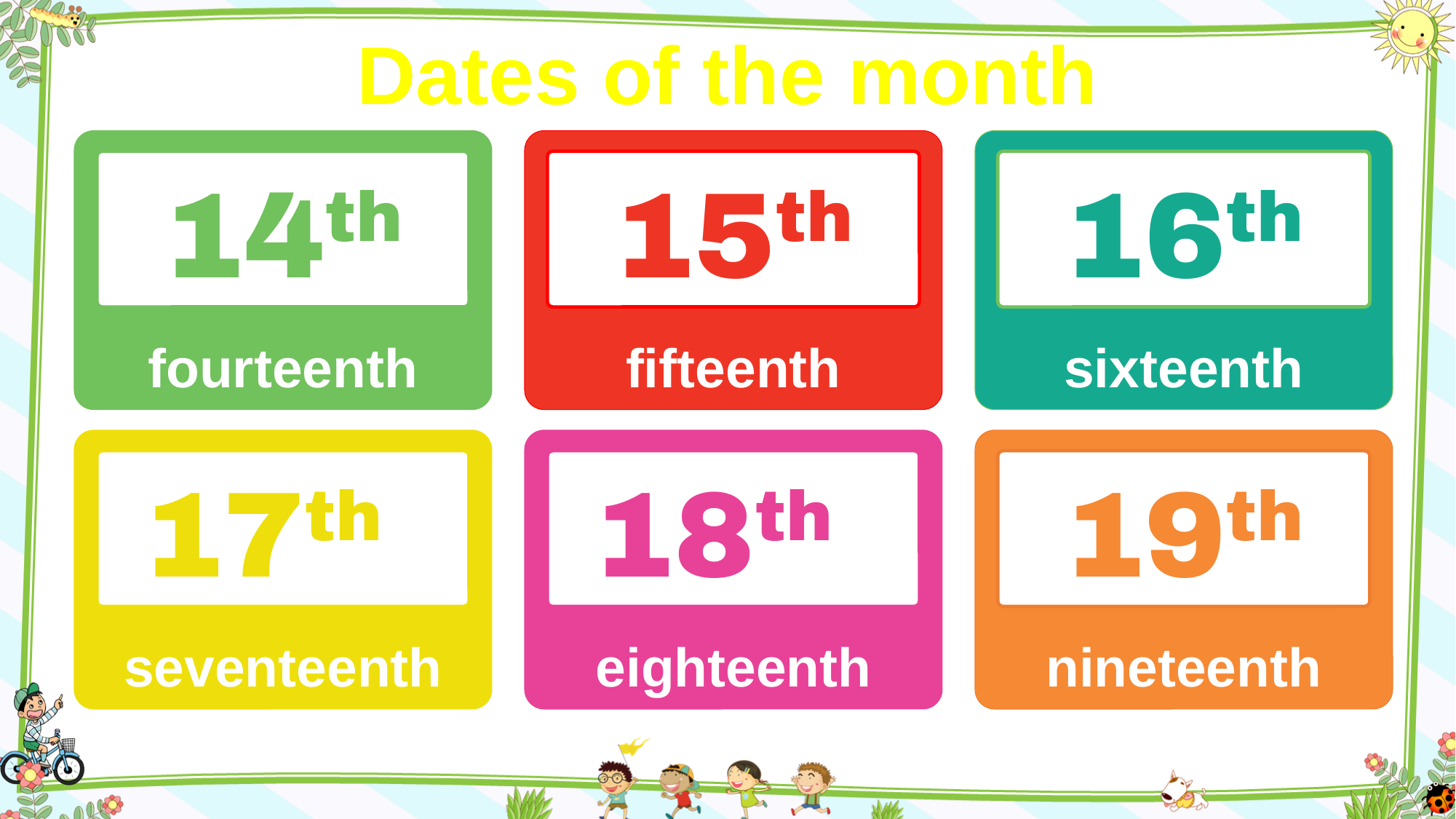

Dates of the month
sixteenth
16th
fourteenth
14th
fifteenth
15th
seventeenth
17th
eighteenth
18th
nineteenth
19th